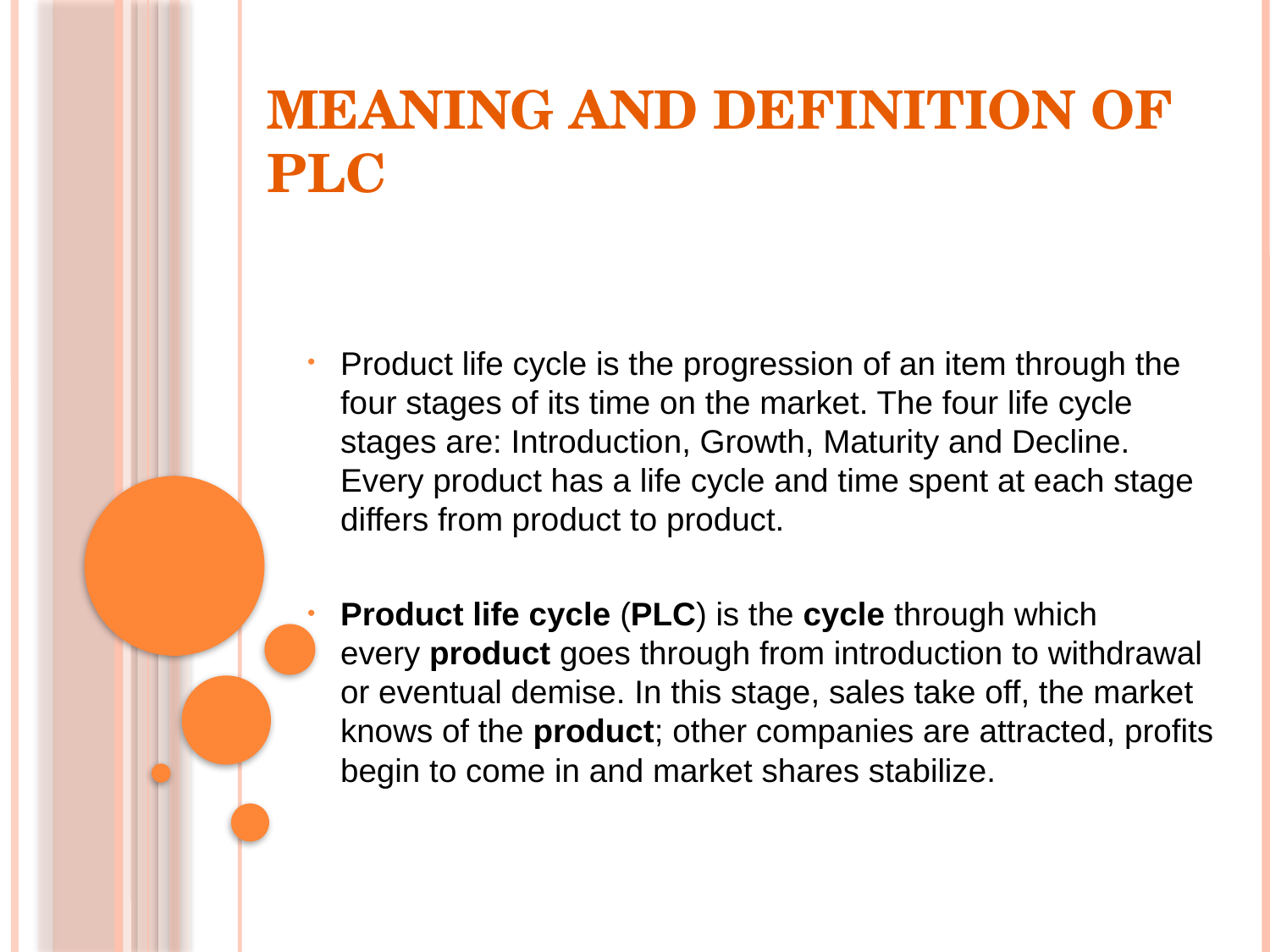

# Meaning and definition of PLC
Product life cycle is the progression of an item through the four stages of its time on the market. The four life cycle stages are: Introduction, Growth, Maturity and Decline. Every product has a life cycle and time spent at each stage differs from product to product.

Product life cycle (PLC) is the cycle through which every product goes through from introduction to withdrawal or eventual demise. In this stage, sales take off, the market knows of the product; other companies are attracted, profits begin to come in and market shares stabilize.